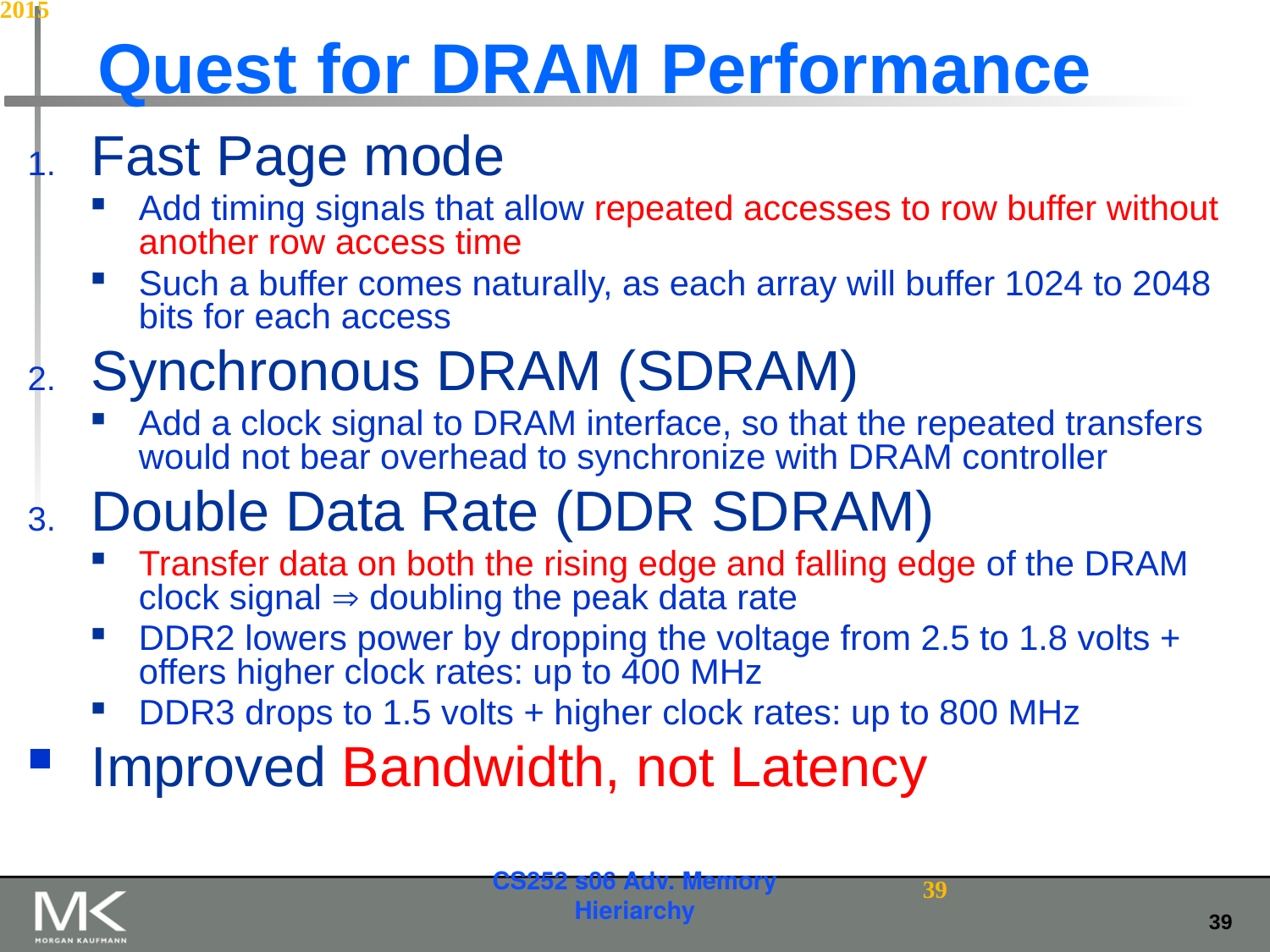

# Quest for DRAM Performance
Fast Page mode
Add timing signals that allow repeated accesses to row buffer without another row access time
Such a buffer comes naturally, as each array will buffer 1024 to 2048 bits for each access
Synchronous DRAM (SDRAM)
Add a clock signal to DRAM interface, so that the repeated transfers would not bear overhead to synchronize with DRAM controller
Double Data Rate (DDR SDRAM)
Transfer data on both the rising edge and falling edge of the DRAM clock signal ⇒ doubling the peak data rate
DDR2 lowers power by dropping the voltage from 2.5 to 1.8 volts + offers higher clock rates: up to 400 MHz
DDR3 drops to 1.5 volts + higher clock rates: up to 800 MHz
Improved Bandwidth, not Latency
CS252 s06 Adv. Memory Hieriarchy
39
2/11/2015